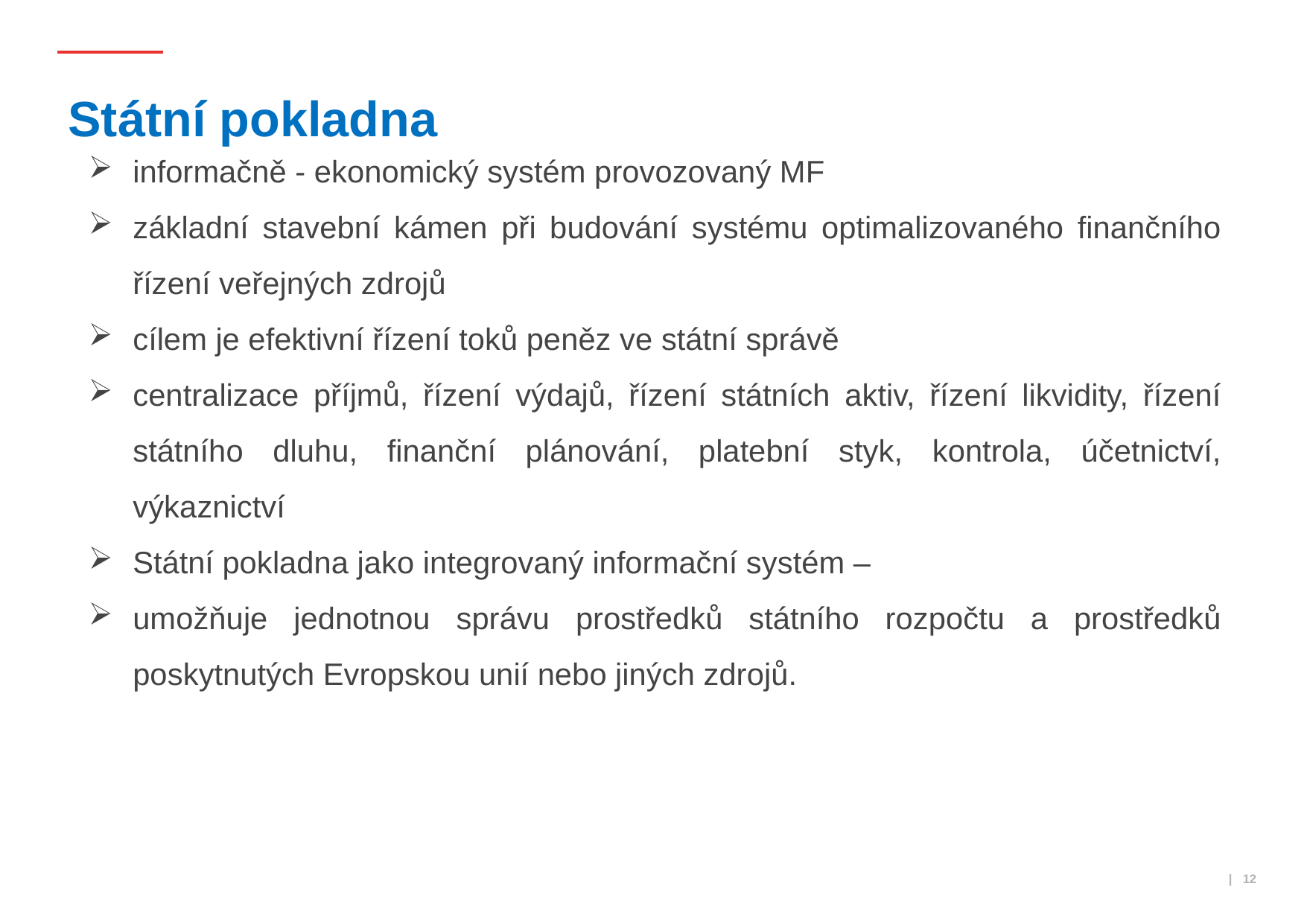

# Státní pokladna
informačně - ekonomický systém provozovaný MF
základní stavební kámen při budování systému optimalizovaného finančního řízení veřejných zdrojů
cílem je efektivní řízení toků peněz ve státní správě
centralizace příjmů, řízení výdajů, řízení státních aktiv, řízení likvidity, řízení státního dluhu, finanční plánování, platební styk, kontrola, účetnictví, výkaznictví
Státní pokladna jako integrovaný informační systém –
umožňuje jednotnou správu prostředků státního rozpočtu a prostředků poskytnutých Evropskou unií nebo jiných zdrojů.

 |   12